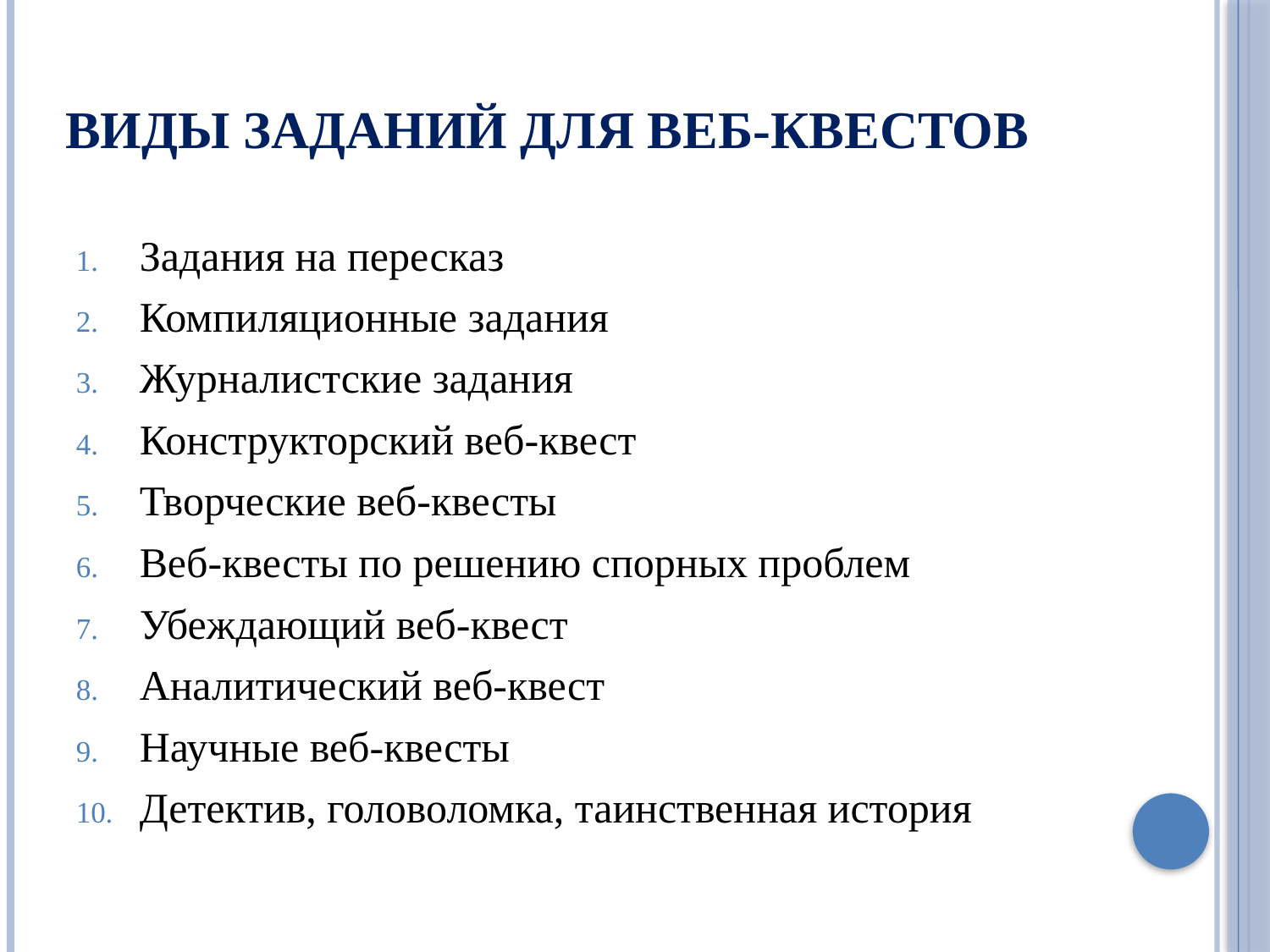

# Виды заданий для веб-квестов
Задания на пересказ
Компиляционные задания
Журналистские задания
Конструкторский веб-квест
Творческие веб-квесты
Веб-квесты по решению спорных проблем
Убеждающий веб-квест
Аналитический веб-квест
Научные веб-квесты
Детектив, головоломка, таинственная история